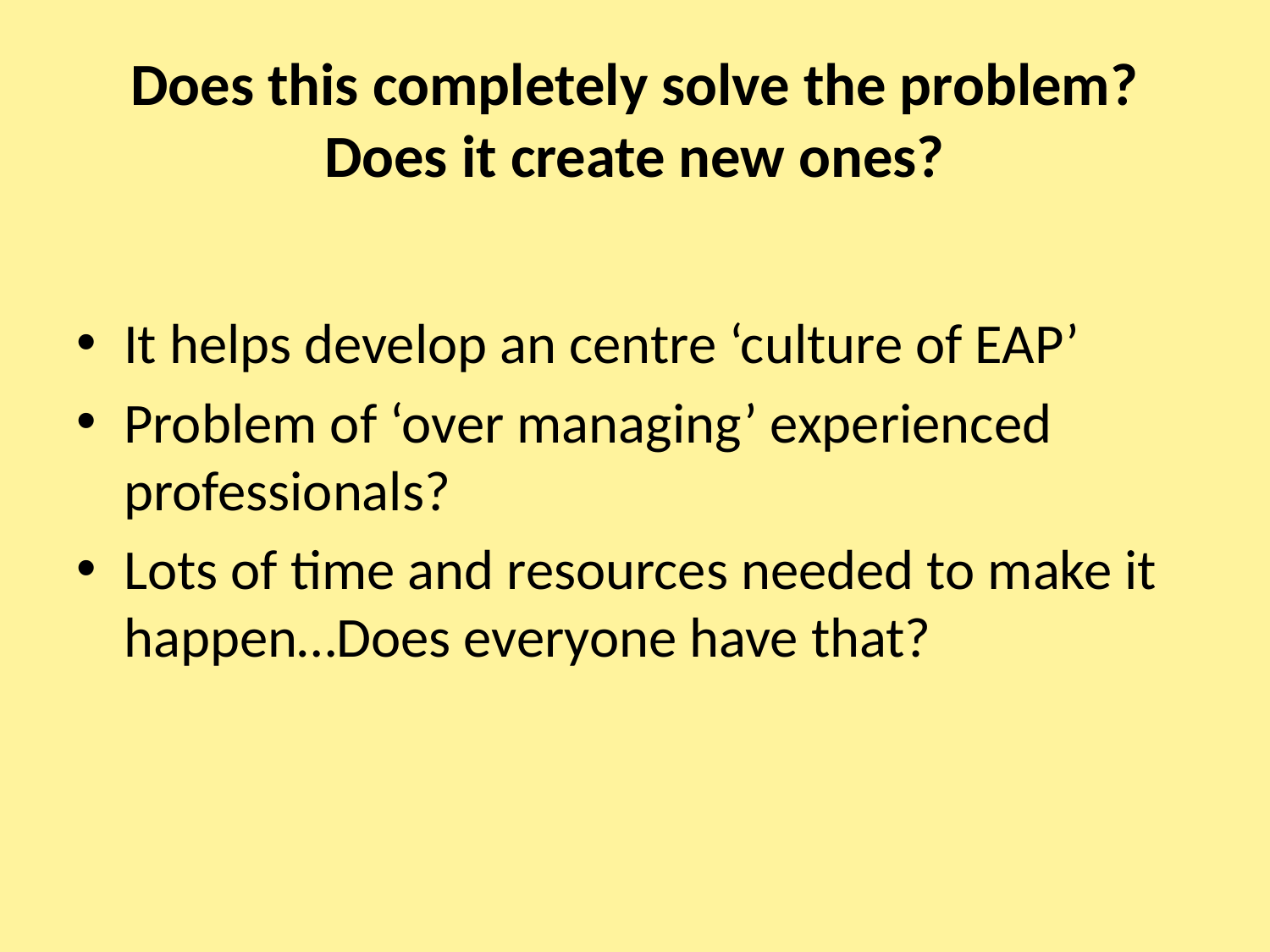

# Does this completely solve the problem? Does it create new ones?

It helps develop an centre ‘culture of EAP’
Problem of ‘over managing’ experienced professionals?
Lots of time and resources needed to make it happen…Does everyone have that?